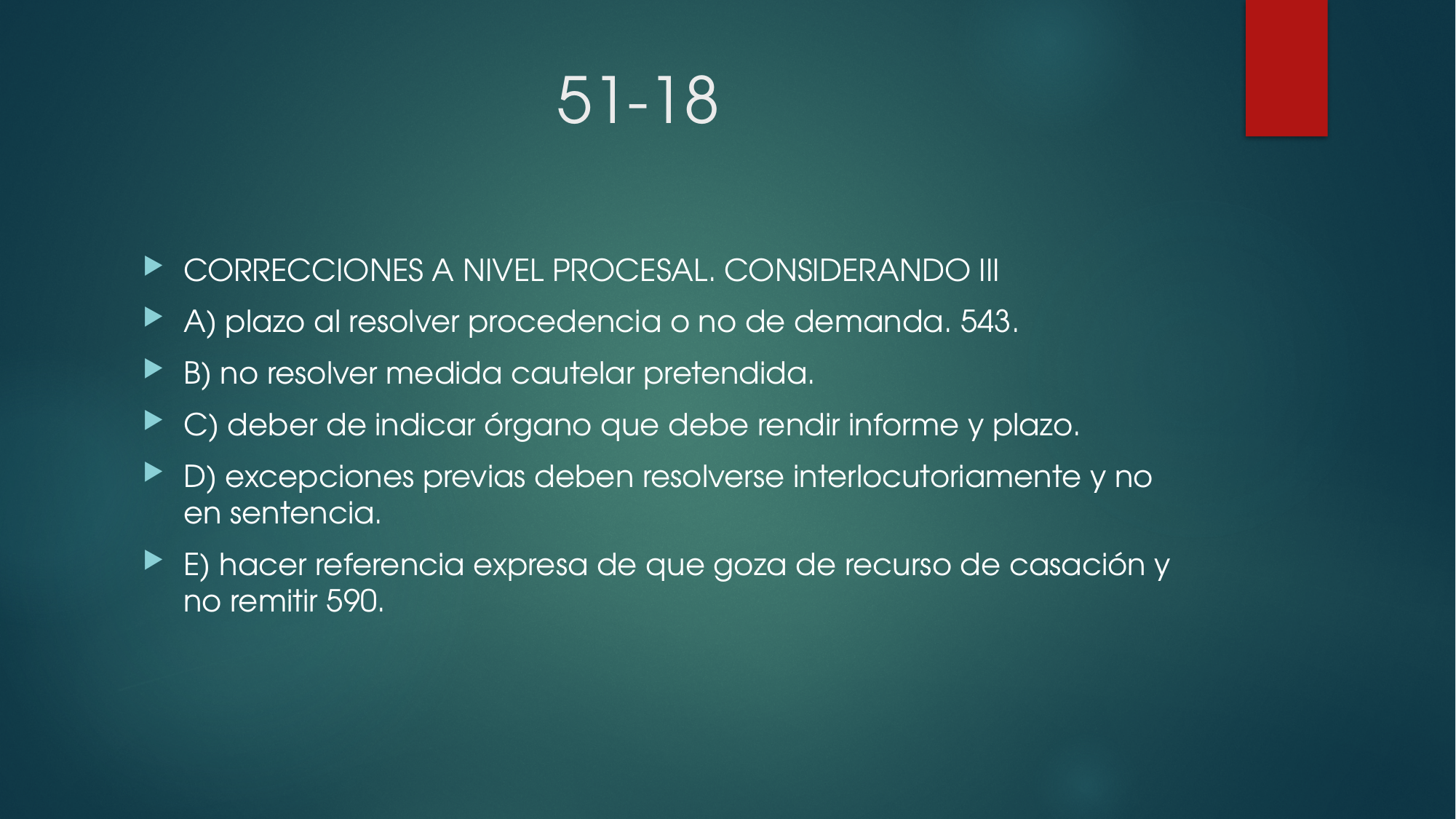

# 51-18
CORRECCIONES A NIVEL PROCESAL. CONSIDERANDO III
A) plazo al resolver procedencia o no de demanda. 543.
B) no resolver medida cautelar pretendida.
C) deber de indicar órgano que debe rendir informe y plazo.
D) excepciones previas deben resolverse interlocutoriamente y no en sentencia.
E) hacer referencia expresa de que goza de recurso de casación y no remitir 590.